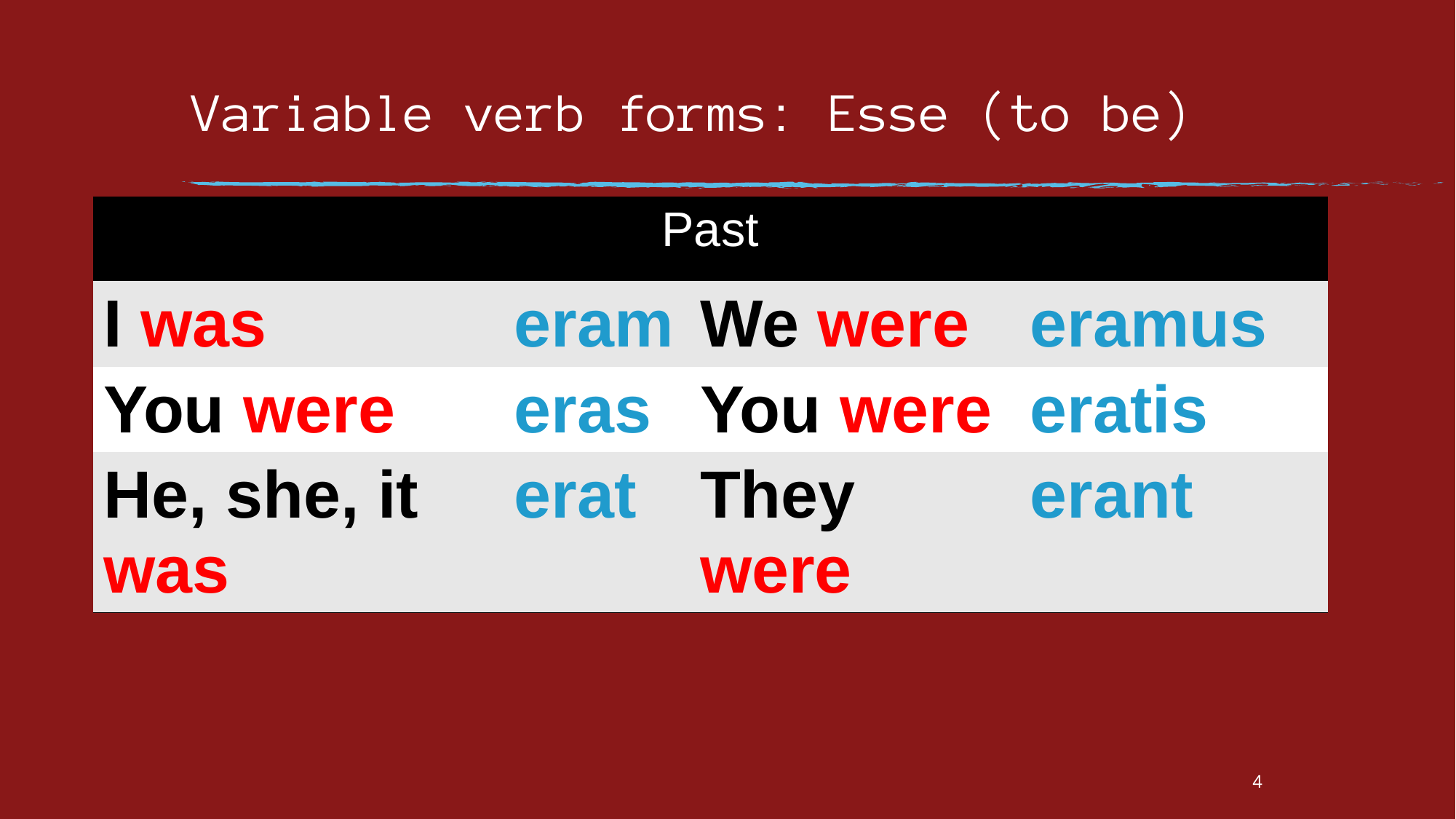

# Variable verb forms: Esse (to be)
| Past |  |  |  |
| --- | --- | --- | --- |
| I was | eram | We were | eramus |
| You were | eras | You were | eratis |
| He, she, it was | erat | They were | erant |
4